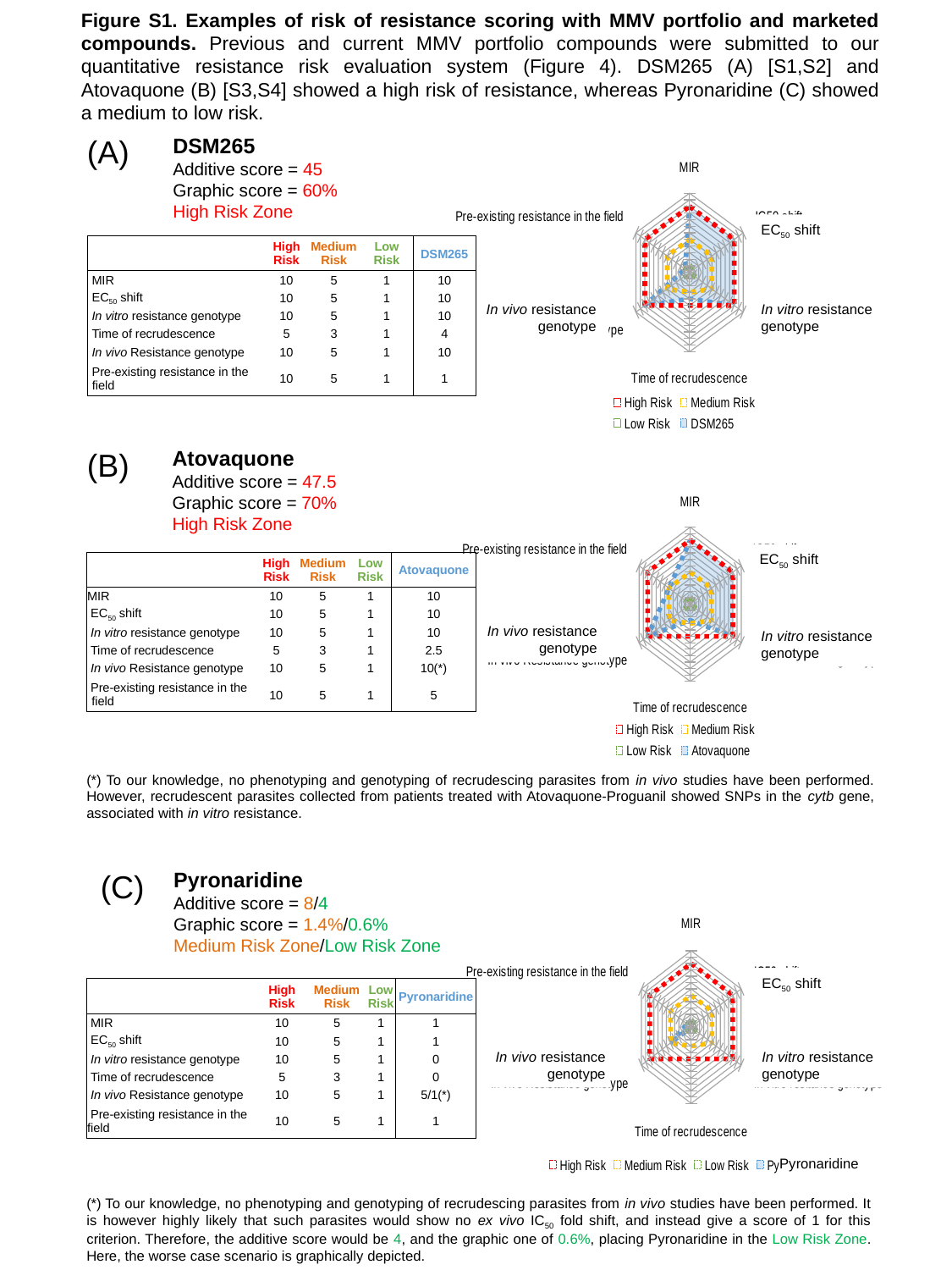

Figure S1. Examples of risk of resistance scoring with MMV portfolio and marketed compounds. Previous and current MMV portfolio compounds were submitted to our quantitative resistance risk evaluation system (Figure 4). DSM265 (A) [S1,S2] and Atovaquone (B) [S3,S4] showed a high risk of resistance, whereas Pyronaridine (C) showed a medium to low risk.

### Chart

| Category | High Risk | Medium Risk | Low Risk | DSM265 |
|---|---|---|---|---|
| MIR | 10.0 | 5.0 | 1.0 | 10.0 |
| IC50 shift | 10.0 | 5.0 | 1.0 | 10.0 |
| In vitro resitance genotype | 10.0 | 5.0 | 1.0 | 10.0 |
| Time of recrudescence | 5.0 | 3.0 | 1.0 | 4.0 |
| In vivo Resistance genotype | 10.0 | 5.0 | 1.0 | 10.0 |
| Pre-existing resistance in the field | 10.0 | 5.0 | 1.0 | 1.0 |
EC50 shift
In vivo resistance genotype
In vitro resistance genotype
(A)
DSM265
Additive score = 45
Graphic score = 60%
High Risk Zone
|  | High Risk | Medium Risk | Low Risk | DSM265 |
| --- | --- | --- | --- | --- |
| MIR | 10 | 5 | 1 | 10 |
| EC50 shift | 10 | 5 | 1 | 10 |
| In vitro resistance genotype | 10 | 5 | 1 | 10 |
| Time of recrudescence | 5 | 3 | 1 | 4 |
| In vivo Resistance genotype | 10 | 5 | 1 | 10 |
| Pre-existing resistance in the field | 10 | 5 | 1 | 1 |

### Chart

| Category | High Risk | Medium Risk | Low Risk | Atovaquone |
|---|---|---|---|---|
| MIR | 10.0 | 5.0 | 1.0 | 10.0 |
| IC50 shift | 10.0 | 5.0 | 1.0 | 10.0 |
| In vitro resitance genotype | 10.0 | 5.0 | 1.0 | 10.0 |
| Time of recrudescence | 5.0 | 3.0 | 1.0 | 2.5 |
| In vivo Resistance genotype | 10.0 | 5.0 | 1.0 | 10.0 |
| Pre-existing resistance in the field | 10.0 | 5.0 | 1.0 | 5.0 |
EC50 shift
In vivo resistance genotype
In vitro resistance genotype
(B)
Atovaquone
Additive score = 47.5
Graphic score = 70%
High Risk Zone
|  | High Risk | Medium Risk | Low Risk | Atovaquone |
| --- | --- | --- | --- | --- |
| MIR | 10 | 5 | 1 | 10 |
| EC50 shift | 10 | 5 | 1 | 10 |
| In vitro resistance genotype | 10 | 5 | 1 | 10 |
| Time of recrudescence | 5 | 3 | 1 | 2.5 |
| In vivo Resistance genotype | 10 | 5 | 1 | 10(\*) |
| Pre-existing resistance in the field | 10 | 5 | 1 | 5 |
(*) To our knowledge, no phenotyping and genotyping of recrudescing parasites from in vivo studies have been performed. However, recrudescent parasites collected from patients treated with Atovaquone-Proguanil showed SNPs in the cytb gene, associated with in vitro resistance.

### Chart

| Category | High Risk | Medium Risk | Low Risk | Pyrinaridine |
|---|---|---|---|---|
| MIR | 10.0 | 5.0 | 1.0 | 1.0 |
| IC50 shift | 10.0 | 5.0 | 1.0 | 1.0 |
| In vitro resitance genotype | 10.0 | 5.0 | 1.0 | 0.0 |
| Time of recrudescence | 5.0 | 3.0 | 1.0 | 0.0 |
| In vivo Resistance genotype | 10.0 | 5.0 | 1.0 | 5.0 |
| Pre-existing resistance in the field | 10.0 | 5.0 | 1.0 | 1.0 |
EC50 shift
In vivo resistance genotype
In vitro resistance genotype
Pyronaridine
Additive score = 8/4
Graphic score = 1.4%/0.6%
Medium Risk Zone/Low Risk Zone
(C)
Pyronaridine
|  | High Risk | Medium Risk | Low Risk | Pyronaridine |
| --- | --- | --- | --- | --- |
| MIR | 10 | 5 | 1 | 1 |
| EC50 shift | 10 | 5 | 1 | 1 |
| In vitro resistance genotype | 10 | 5 | 1 | 0 |
| Time of recrudescence | 5 | 3 | 1 | 0 |
| In vivo Resistance genotype | 10 | 5 | 1 | 5/1(\*) |
| Pre-existing resistance in the field | 10 | 5 | 1 | 1 |
(*) To our knowledge, no phenotyping and genotyping of recrudescing parasites from in vivo studies have been performed. It is however highly likely that such parasites would show no ex vivo IC50 fold shift, and instead give a score of 1 for this criterion. Therefore, the additive score would be 4, and the graphic one of 0.6%, placing Pyronaridine in the Low Risk Zone. Here, the worse case scenario is graphically depicted.